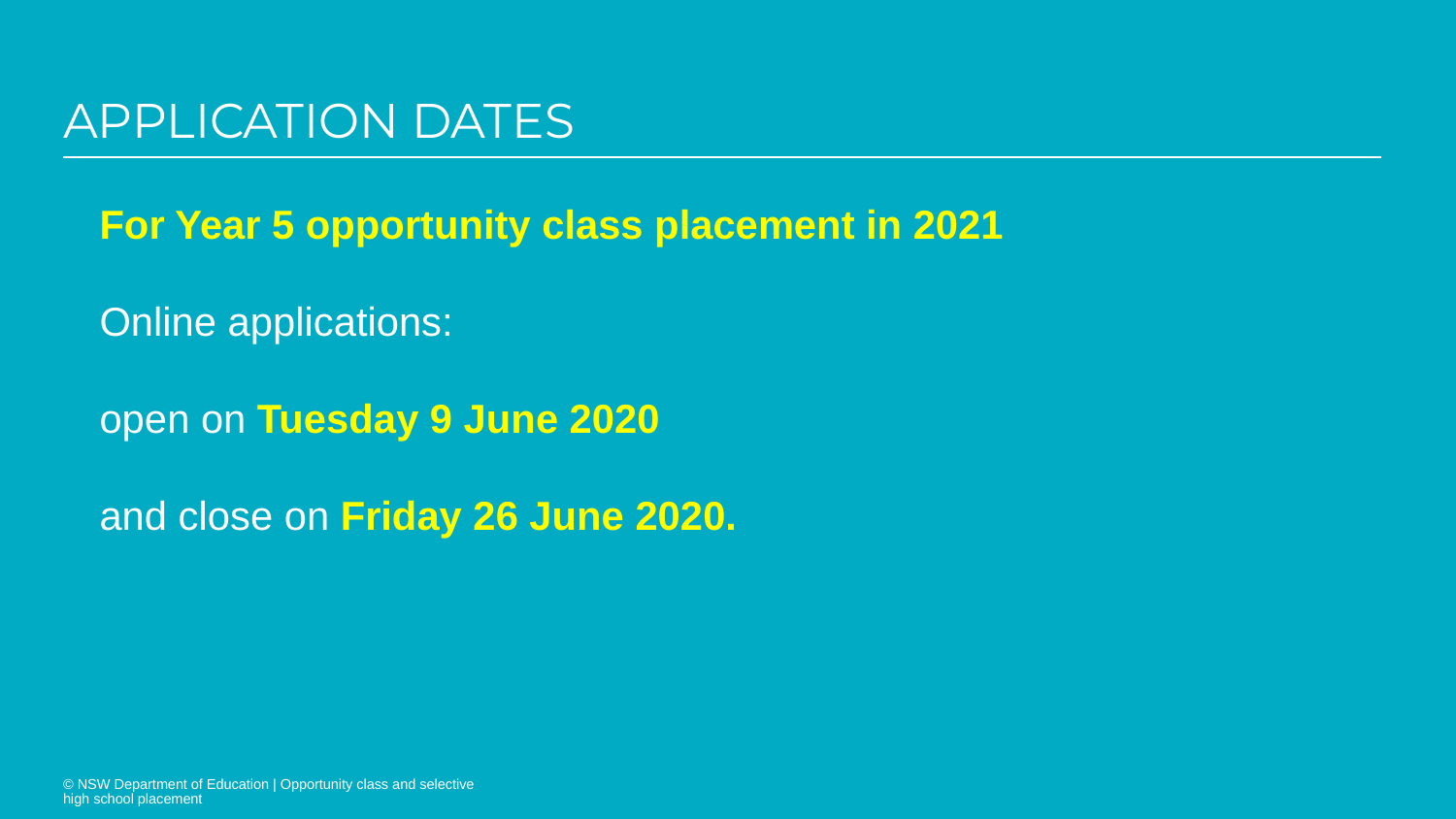

# Application dates
For Year 5 opportunity class placement in 2021

Online applications:

open on Tuesday 9 June 2020

and close on Friday 26 June 2020.

© NSW Department of Education | Opportunity class and selective high school placement